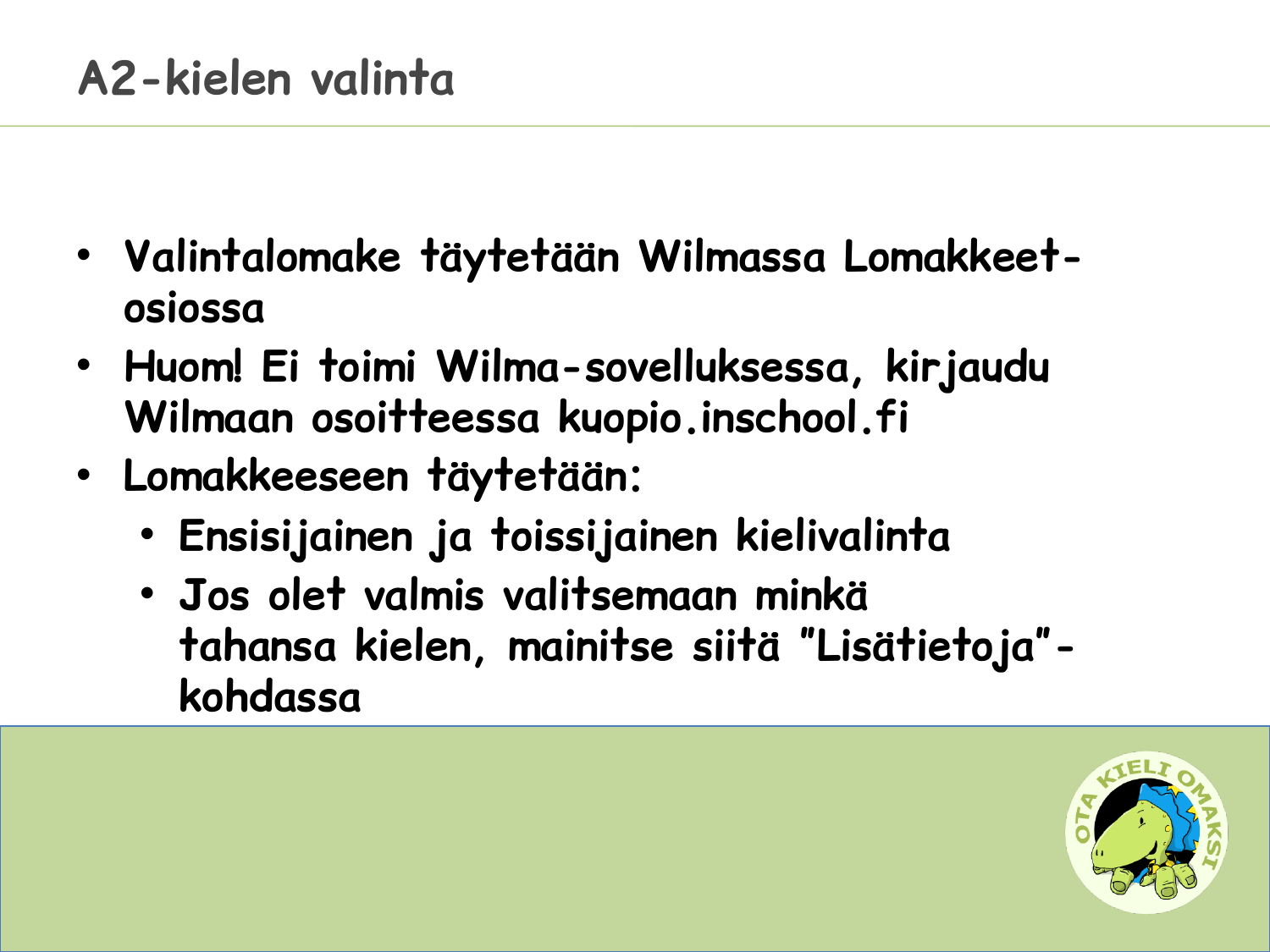

# A2-kielen valinta
Valintalomake täytetään Wilmassa Lomakkeet-osiossa
Huom! Ei toimi Wilma-sovelluksessa, kirjaudu Wilmaan osoitteessa kuopio.inschool.fi
Lomakkeeseen täytetään:
Ensisijainen ja toissijainen kielivalinta
Jos olet valmis valitsemaan minkä tahansa kielen, mainitse siitä ”Lisätietoja”-kohdassa